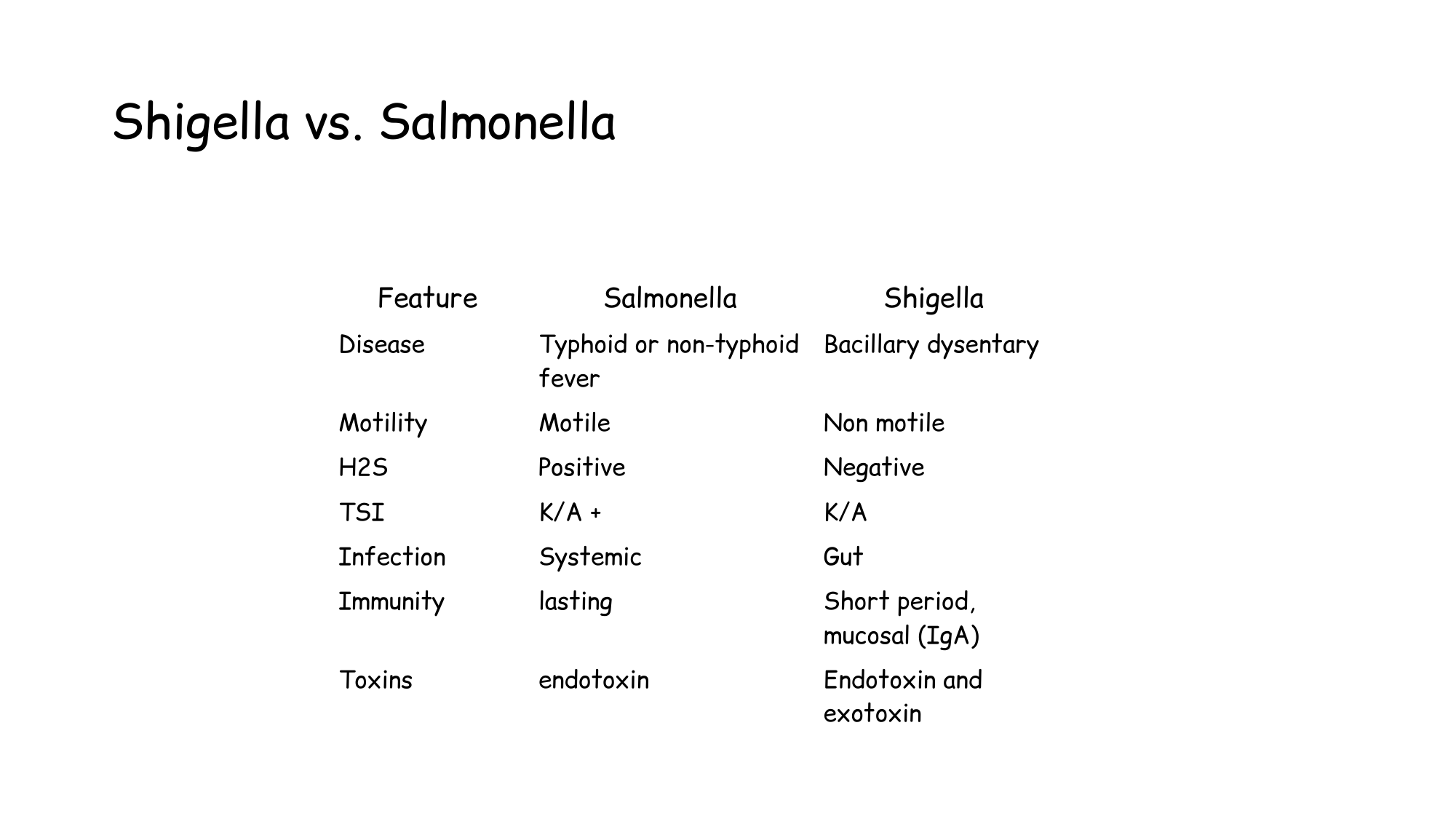

# Shigella vs. Salmonella
| Feature | Salmonella | Shigella |
| --- | --- | --- |
| Disease | Typhoid or non-typhoid fever | Bacillary dysentary |
| Motility | Motile | Non motile |
| H2S | Positive | Negative |
| TSI | K/A + | K/A |
| Infection | Systemic | Gut |
| Immunity | lasting | Short period, mucosal (IgA) |
| Toxins | endotoxin | Endotoxin and exotoxin |